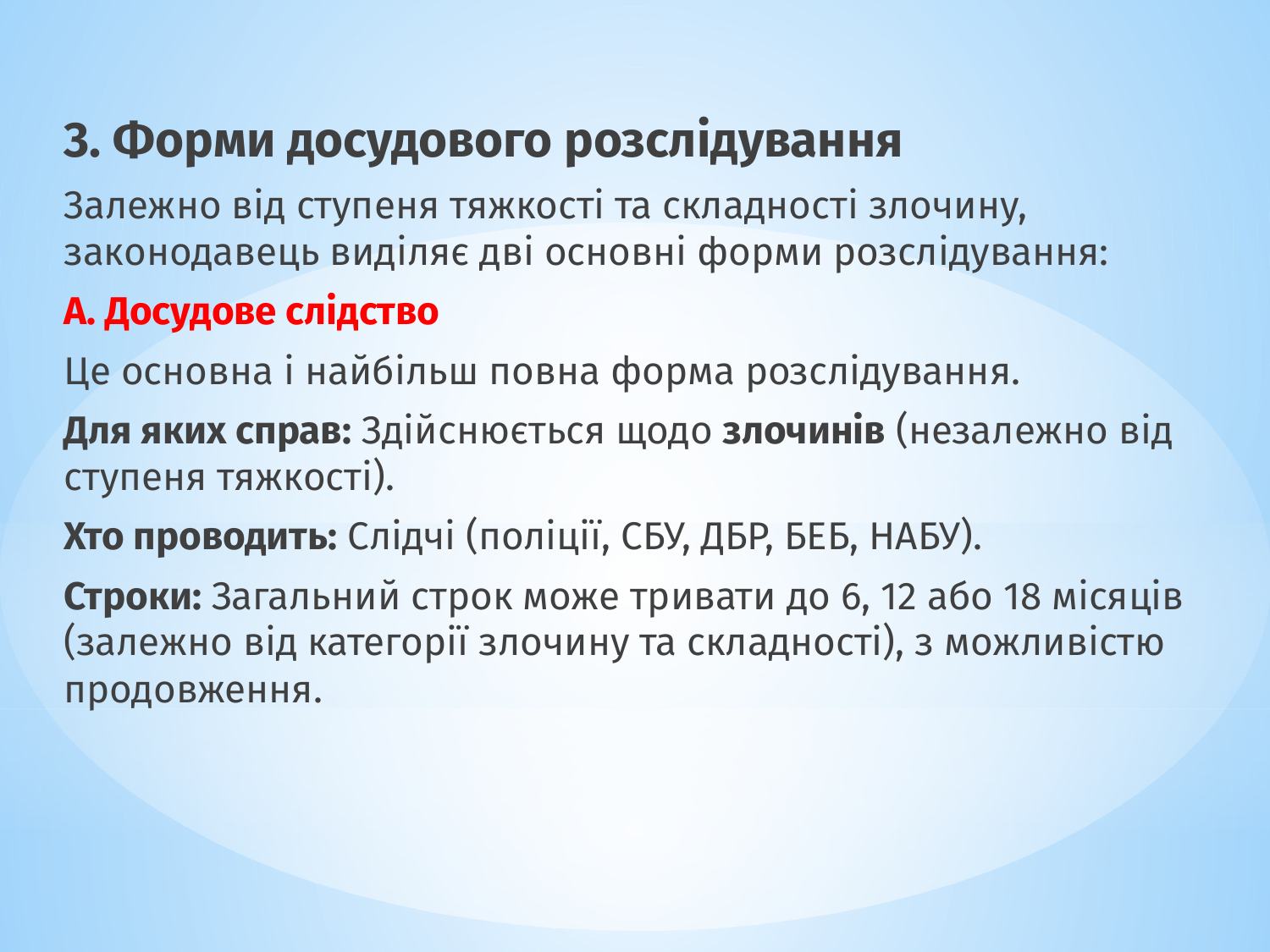

3. Форми досудового розслідування
Залежно від ступеня тяжкості та складності злочину, законодавець виділяє дві основні форми розслідування:
А. Досудове слідство
Це основна і найбільш повна форма розслідування.
Для яких справ: Здійснюється щодо злочинів (незалежно від ступеня тяжкості).
Хто проводить: Слідчі (поліції, СБУ, ДБР, БЕБ, НАБУ).
Строки: Загальний строк може тривати до 6, 12 або 18 місяців (залежно від категорії злочину та складності), з можливістю продовження.